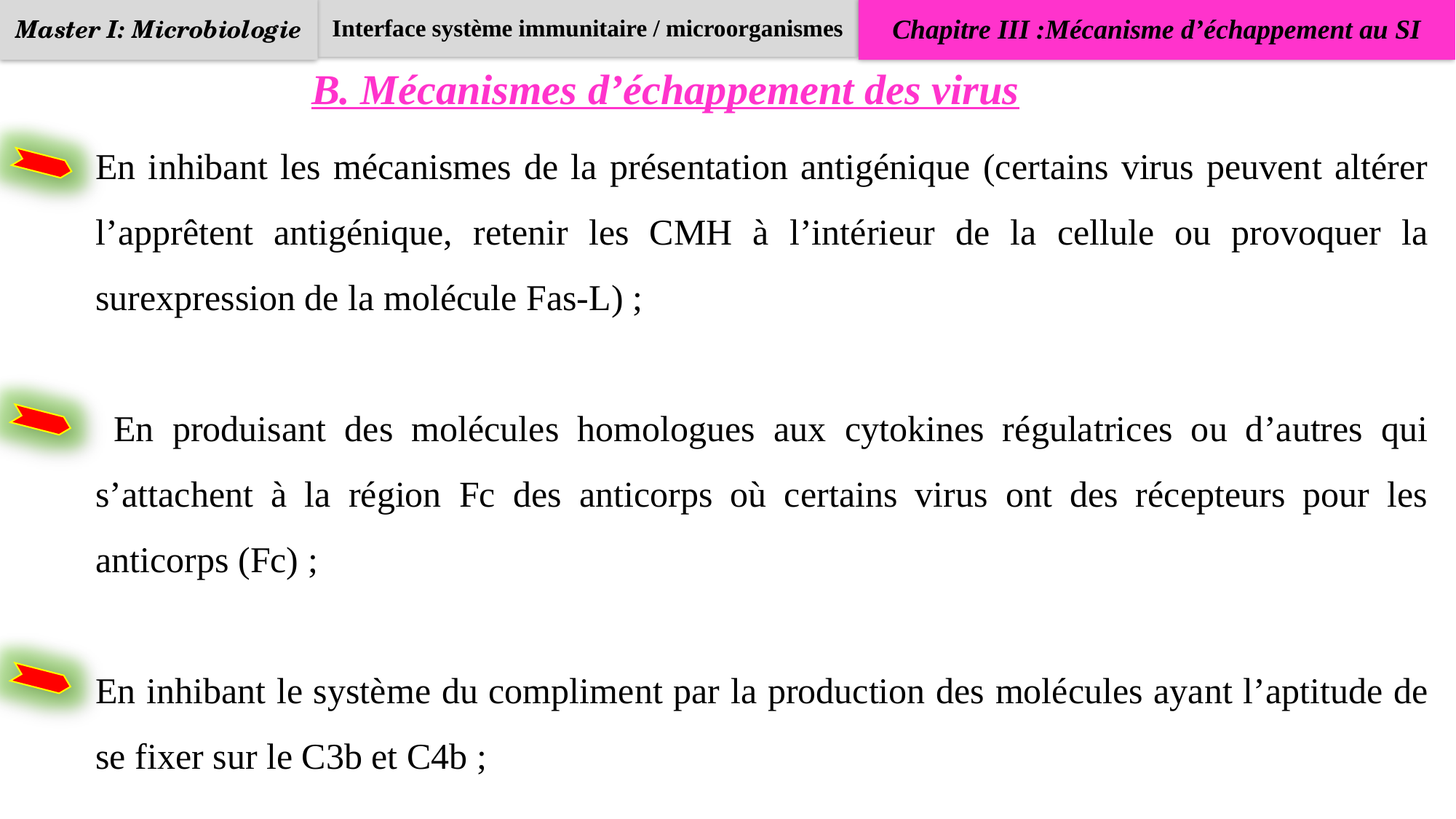

Interface système immunitaire / microorganismes
Chapitre III :Mécanisme d’échappement au SI
Master I: Microbiologie
B. Mécanismes d’échappement des virus
En inhibant les mécanismes de la présentation antigénique (certains virus peuvent altérer l’apprêtent antigénique, retenir les CMH à l’intérieur de la cellule ou provoquer la surexpression de la molécule Fas-L) ;

 En produisant des molécules homologues aux cytokines régulatrices ou d’autres qui s’attachent à la région Fc des anticorps où certains virus ont des récepteurs pour les anticorps (Fc) ;

En inhibant le système du compliment par la production des molécules ayant l’aptitude de se fixer sur le C3b et C4b ;